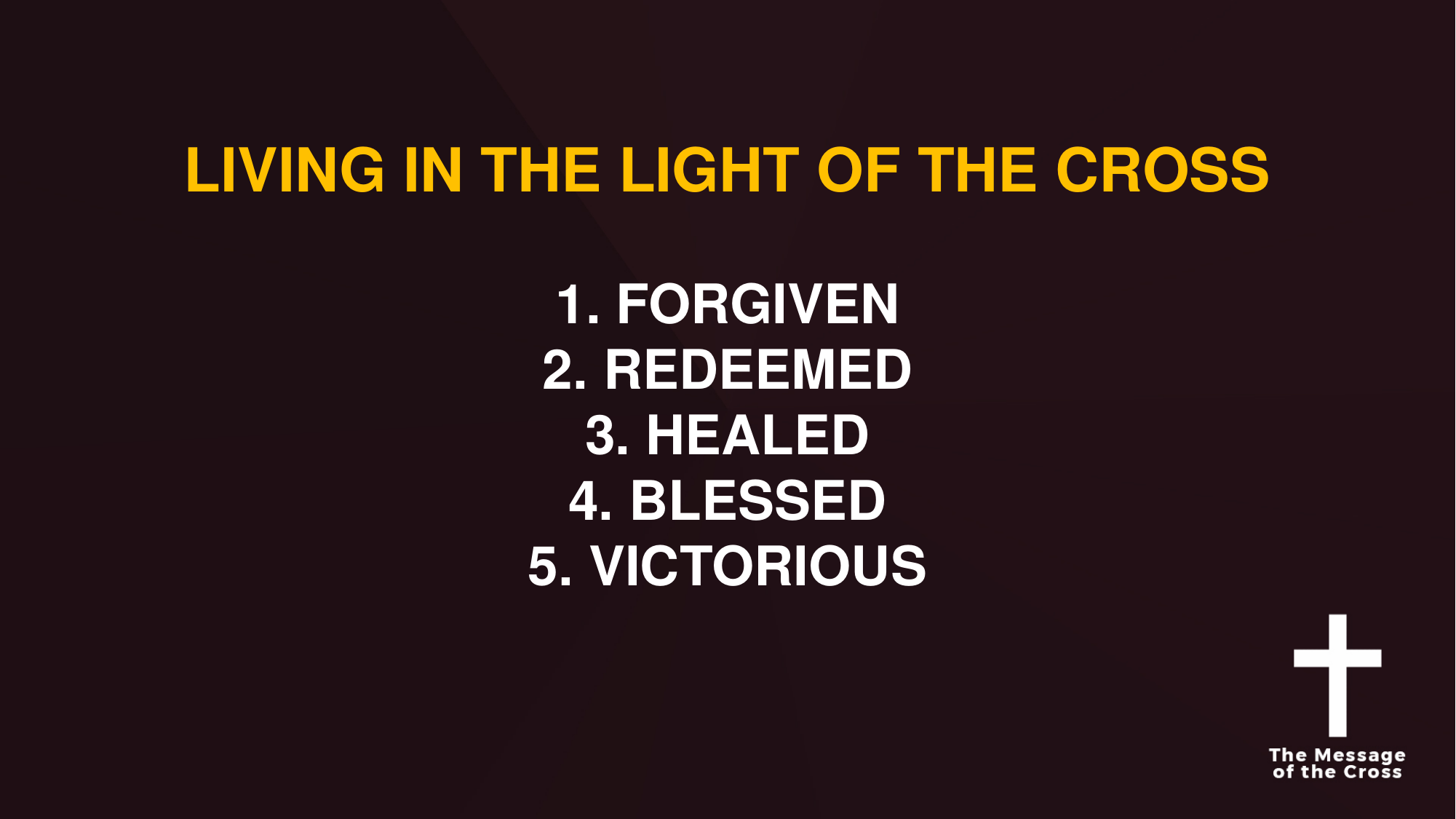

LIVING IN THE LIGHT OF THE CROSS

1. FORGIVEN
2. REDEEMED
3. HEALED
4. BLESSED
5. VICTORIOUS